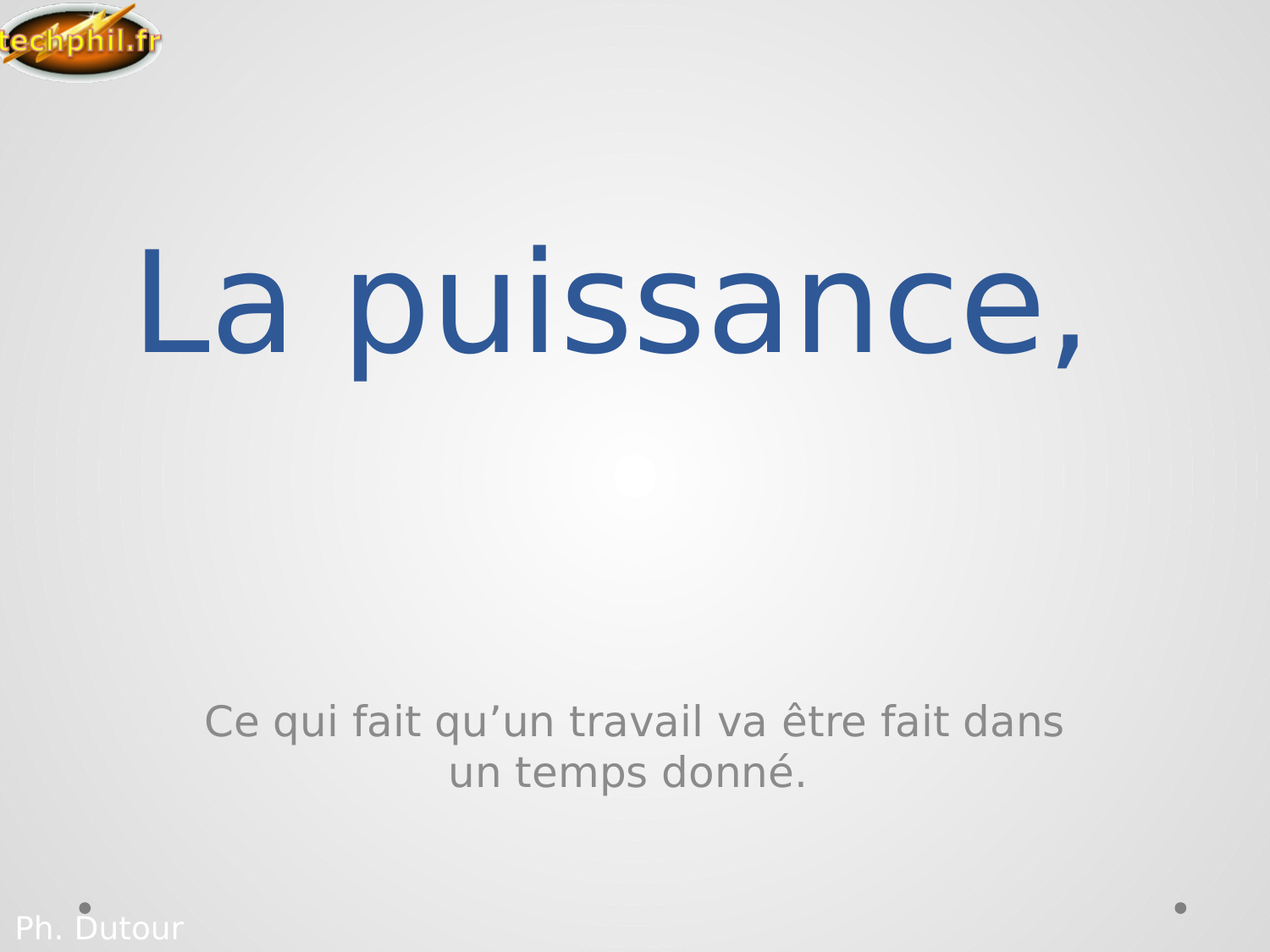

# La puissance,
Ce qui fait qu’un travail va être fait dans un temps donné.